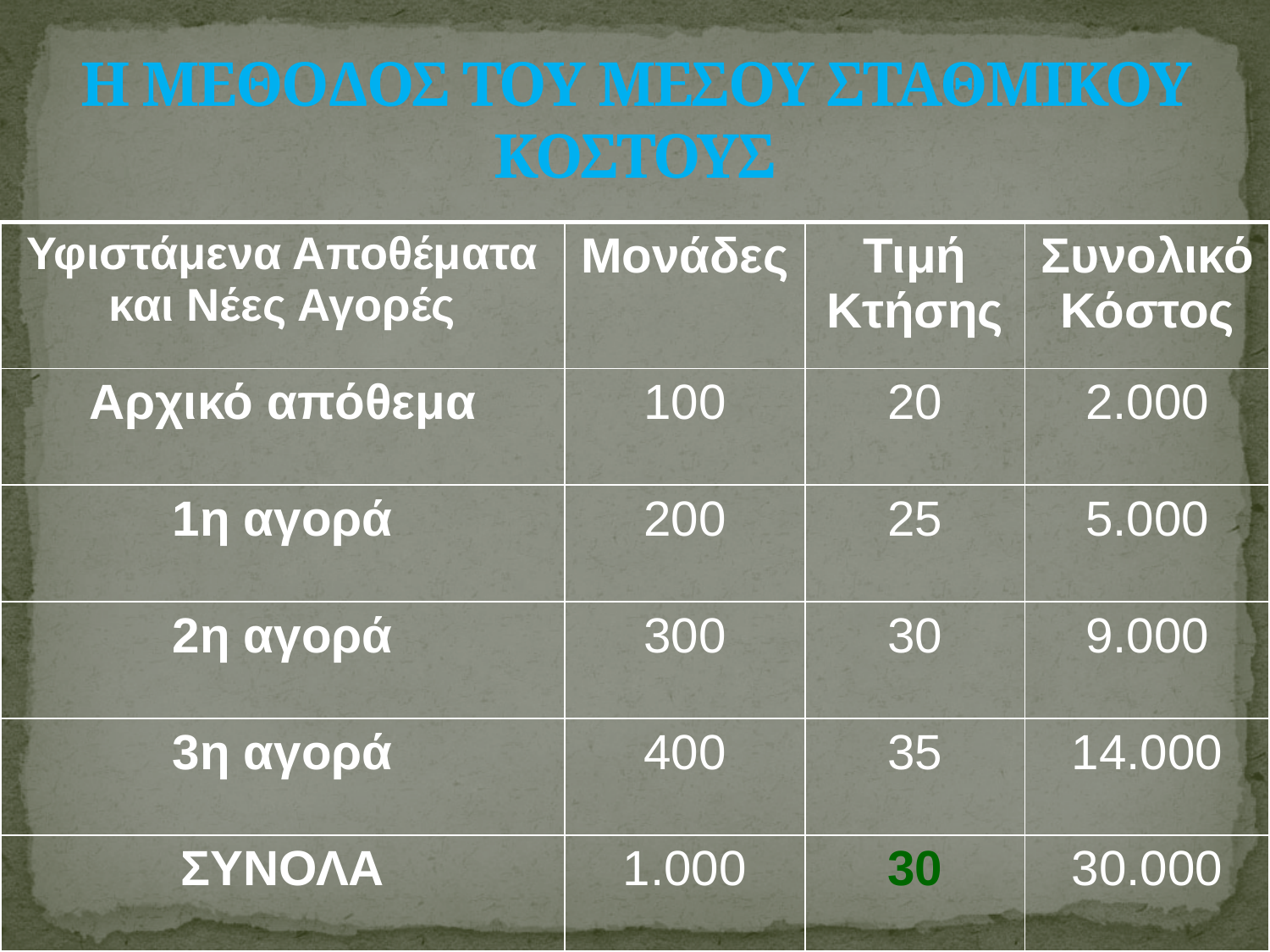

# Η ΜΕΘΟΔΟΣ ΤΟΥ ΜΕΣΟΥ ΣΤΑΘΜΙΚΟΥ ΚΟΣΤΟΥΣ
| Υφιστάμενα Αποθέματα και Νέες Αγορές | Μονάδες | Τιμή Κτήσης | Συνολικό Κόστος |
| --- | --- | --- | --- |
| Αρχικό απόθεμα | 100 | 20 | 2.000 |
| 1η αγορά | 200 | 25 | 5.000 |
| 2η αγορά | 300 | 30 | 9.000 |
| 3η αγορά | 400 | 35 | 14.000 |
| ΣΥΝΟΛΑ | 1.000 | 30 | 30.000 |